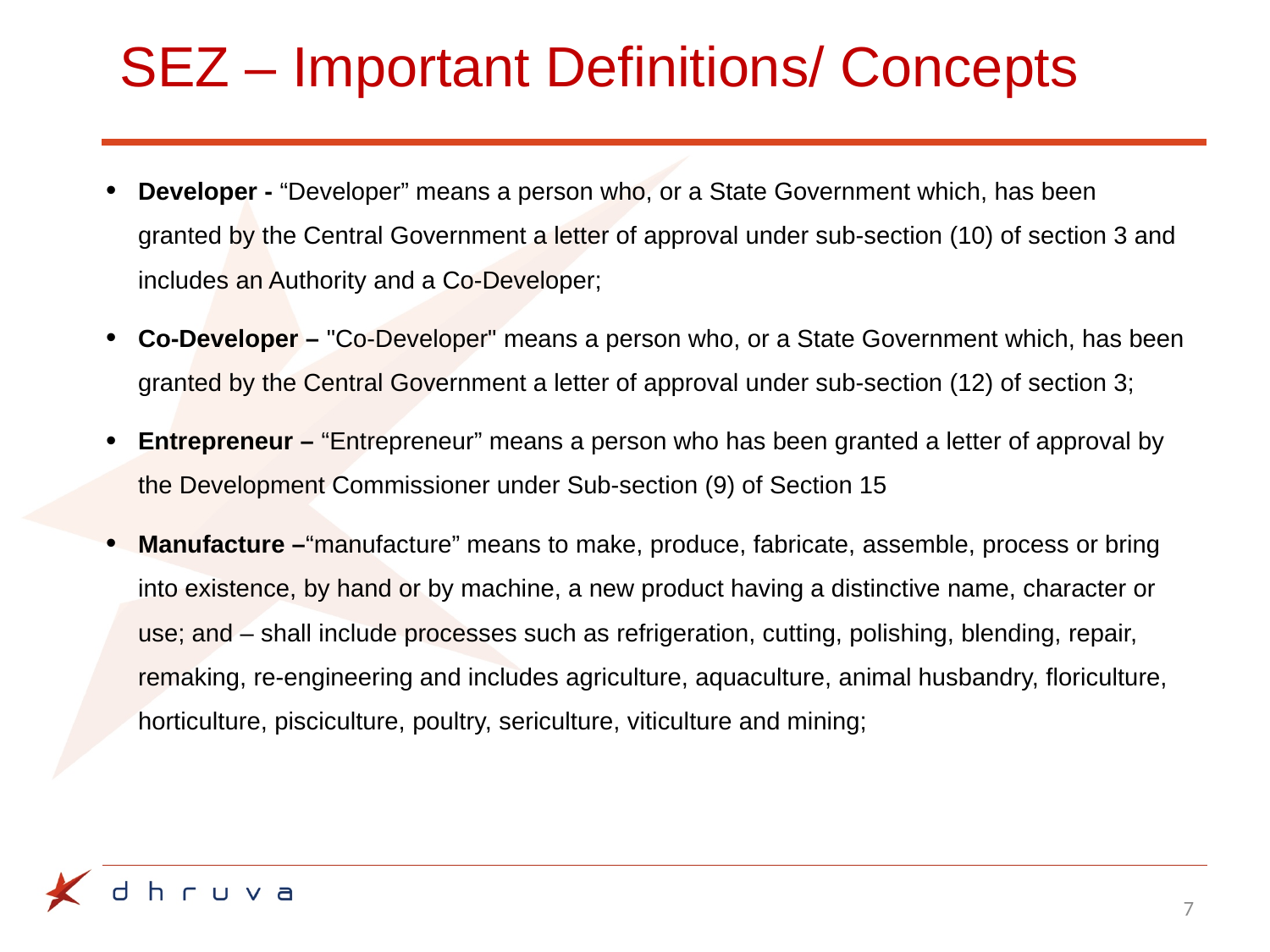

# SEZ – Important Definitions/ Concepts
Developer - “Developer” means a person who, or a State Government which, has been granted by the Central Government a letter of approval under sub-section (10) of section 3 and includes an Authority and a Co-Developer;
Co-Developer – "Co-Developer" means a person who, or a State Government which, has been granted by the Central Government a letter of approval under sub-section (12) of section 3;
Entrepreneur – “Entrepreneur” means a person who has been granted a letter of approval by the Development Commissioner under Sub-section (9) of Section 15
Manufacture –“manufacture” means to make, produce, fabricate, assemble, process or bring into existence, by hand or by machine, a new product having a distinctive name, character or use; and – shall include processes such as refrigeration, cutting, polishing, blending, repair, remaking, re-engineering and includes agriculture, aquaculture, animal husbandry, floriculture, horticulture, pisciculture, poultry, sericulture, viticulture and mining;

7